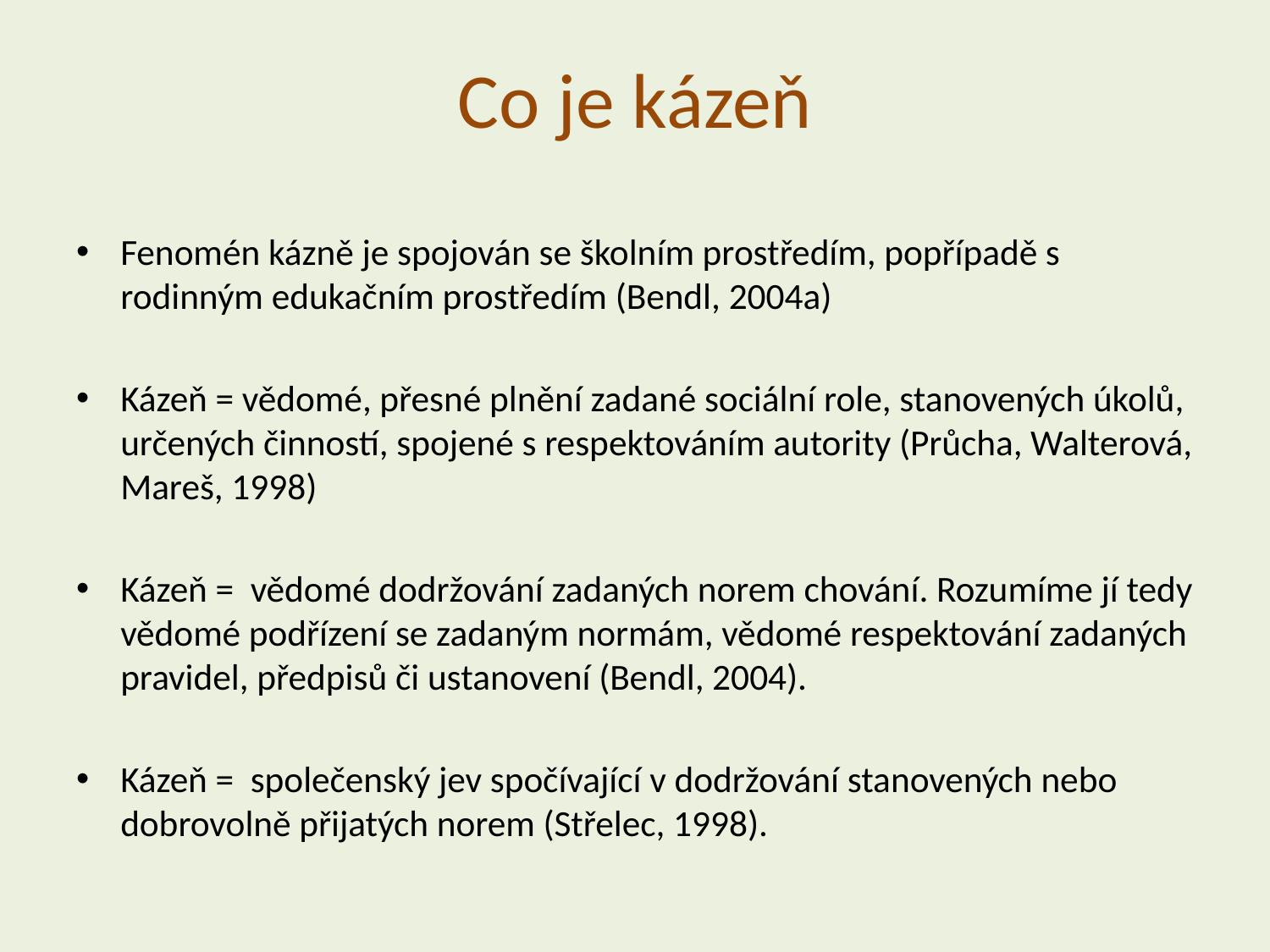

# Co je kázeň
Fenomén kázně je spojován se školním prostředím, popřípadě s rodinným edukačním prostředím (Bendl, 2004a)

Kázeň = vědomé, přesné plnění zadané sociální role, stanovených úkolů, určených činností, spojené s respektováním autority (Průcha, Walterová, Mareš, 1998)

Kázeň =  vědomé dodržování zadaných norem chování. Rozumíme jí tedy vědomé podřízení se zadaným normám, vědomé respektování zadaných pravidel, předpisů či ustanovení (Bendl, 2004).

Kázeň =  společenský jev spočívající v dodržování stanovených nebo dobrovolně přijatých norem (Střelec, 1998).